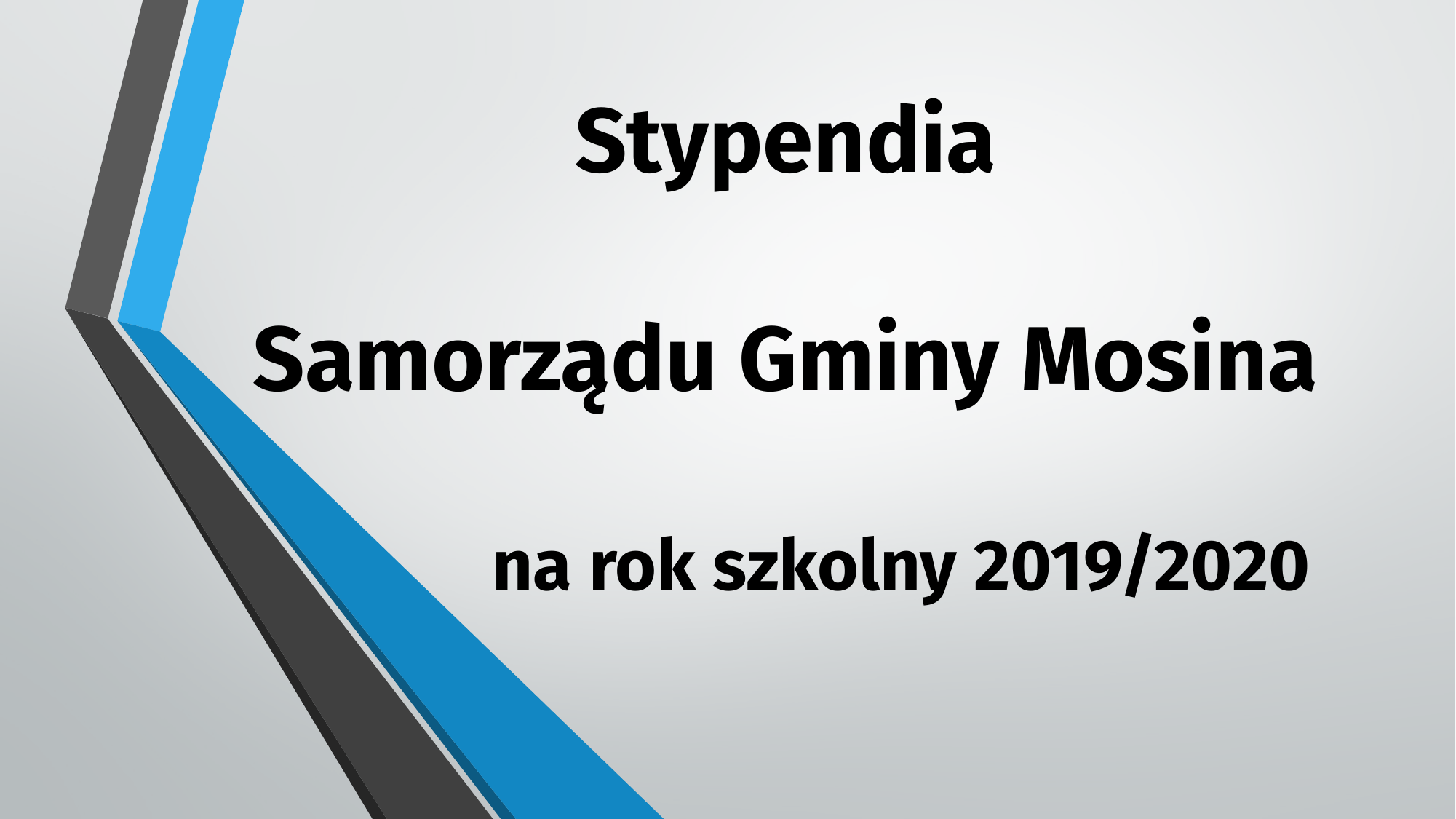

# Stypendia Samorządu Gminy Mosina

na rok szkolny 2019/2020